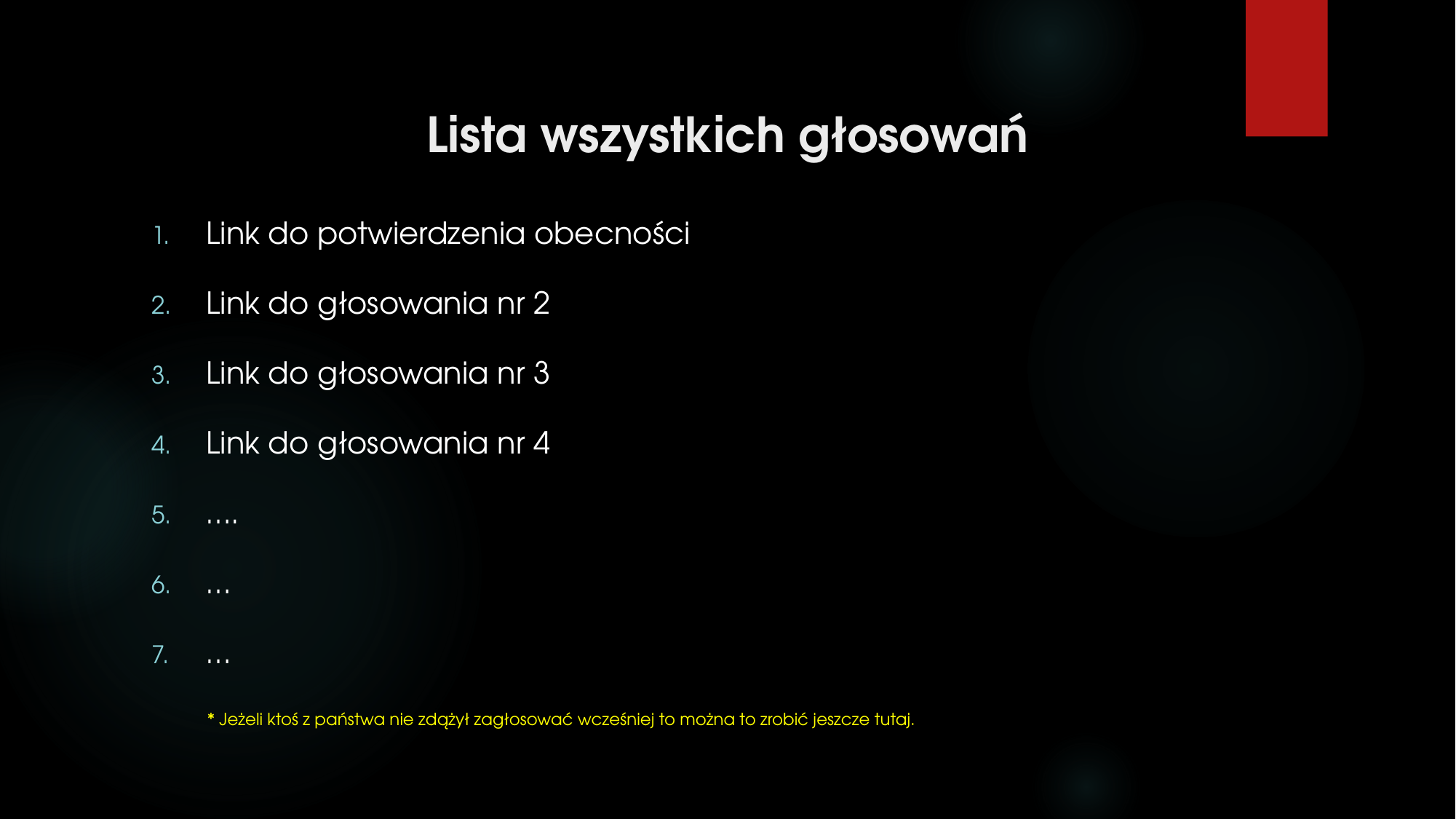

# Lista wszystkich głosowań
Link do potwierdzenia obecności
Link do głosowania nr 2
Link do głosowania nr 3
Link do głosowania nr 4
….
…
…
* Jeżeli ktoś z państwa nie zdążył zagłosować wcześniej to można to zrobić jeszcze tutaj.